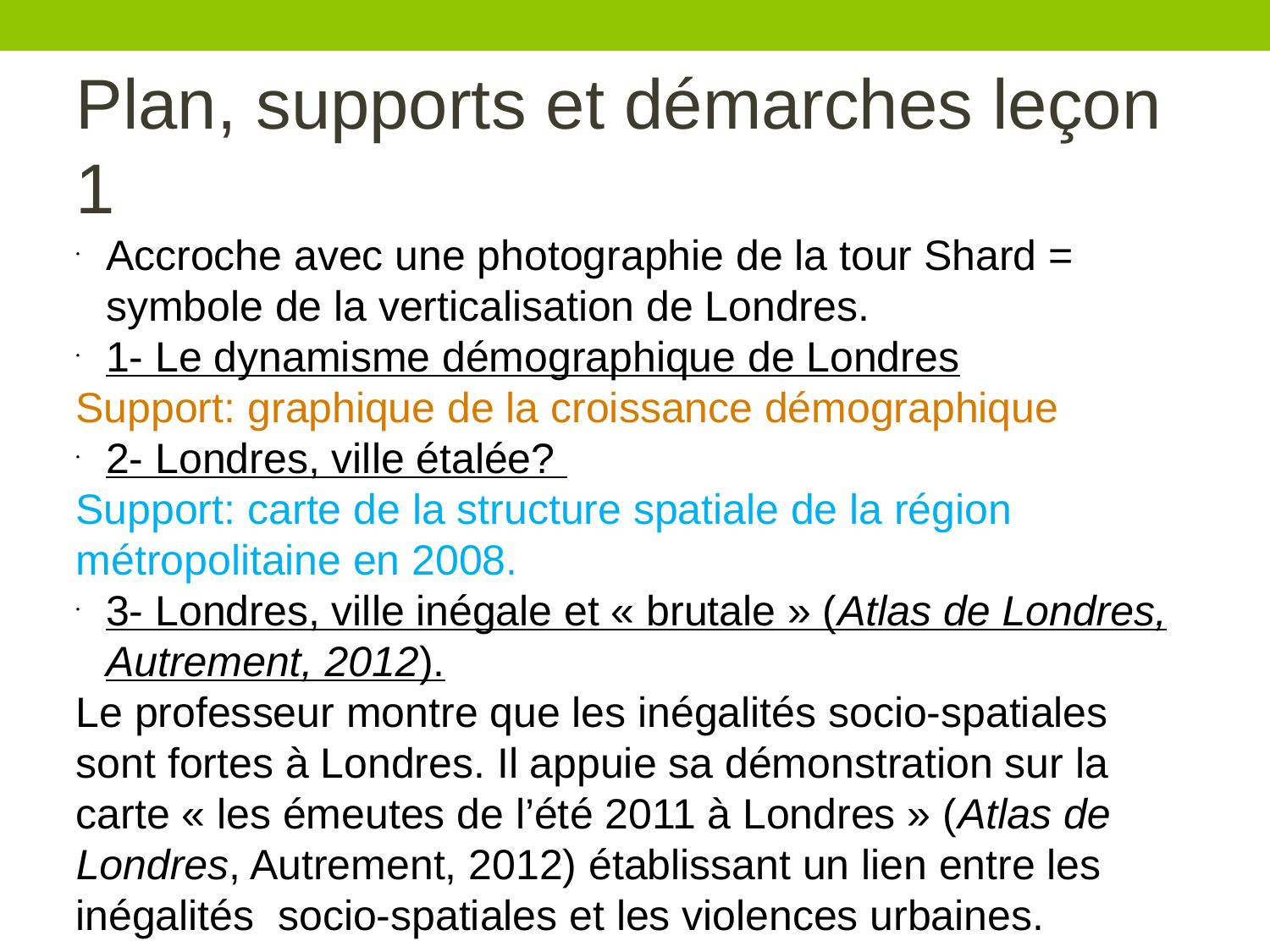

Plan, supports et démarches leçon 1
Accroche avec une photographie de la tour Shard = symbole de la verticalisation de Londres.
1- Le dynamisme démographique de Londres
Support: graphique de la croissance démographique
2- Londres, ville étalée?
Support: carte de la structure spatiale de la région métropolitaine en 2008.
3- Londres, ville inégale et « brutale » (Atlas de Londres, Autrement, 2012).
Le professeur montre que les inégalités socio-spatiales sont fortes à Londres. Il appuie sa démonstration sur la carte « les émeutes de l’été 2011 à Londres » (Atlas de Londres, Autrement, 2012) établissant un lien entre les inégalités  socio-spatiales et les violences urbaines.